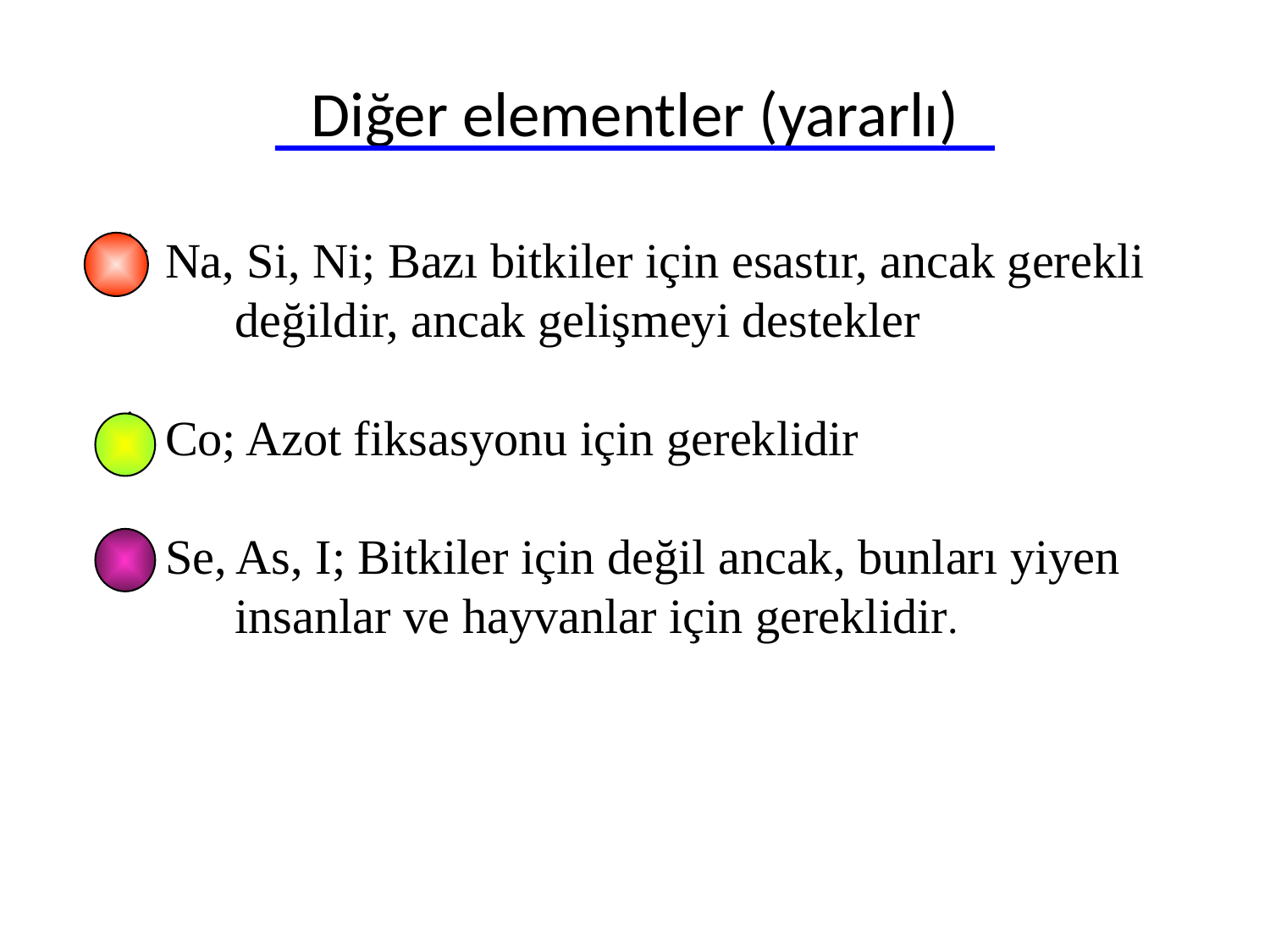

# Diğer elementler (yararlı)

 Na, Si, Ni; Bazı bitkiler için esastır, ancak gerekli   	değildir, ancak gelişmeyi destekler

 Co; Azot fiksasyonu için gereklidir

 Se, As, I; Bitkiler için değil ancak, bunları yiyen 	insanlar ve hayvanlar için gereklidir.